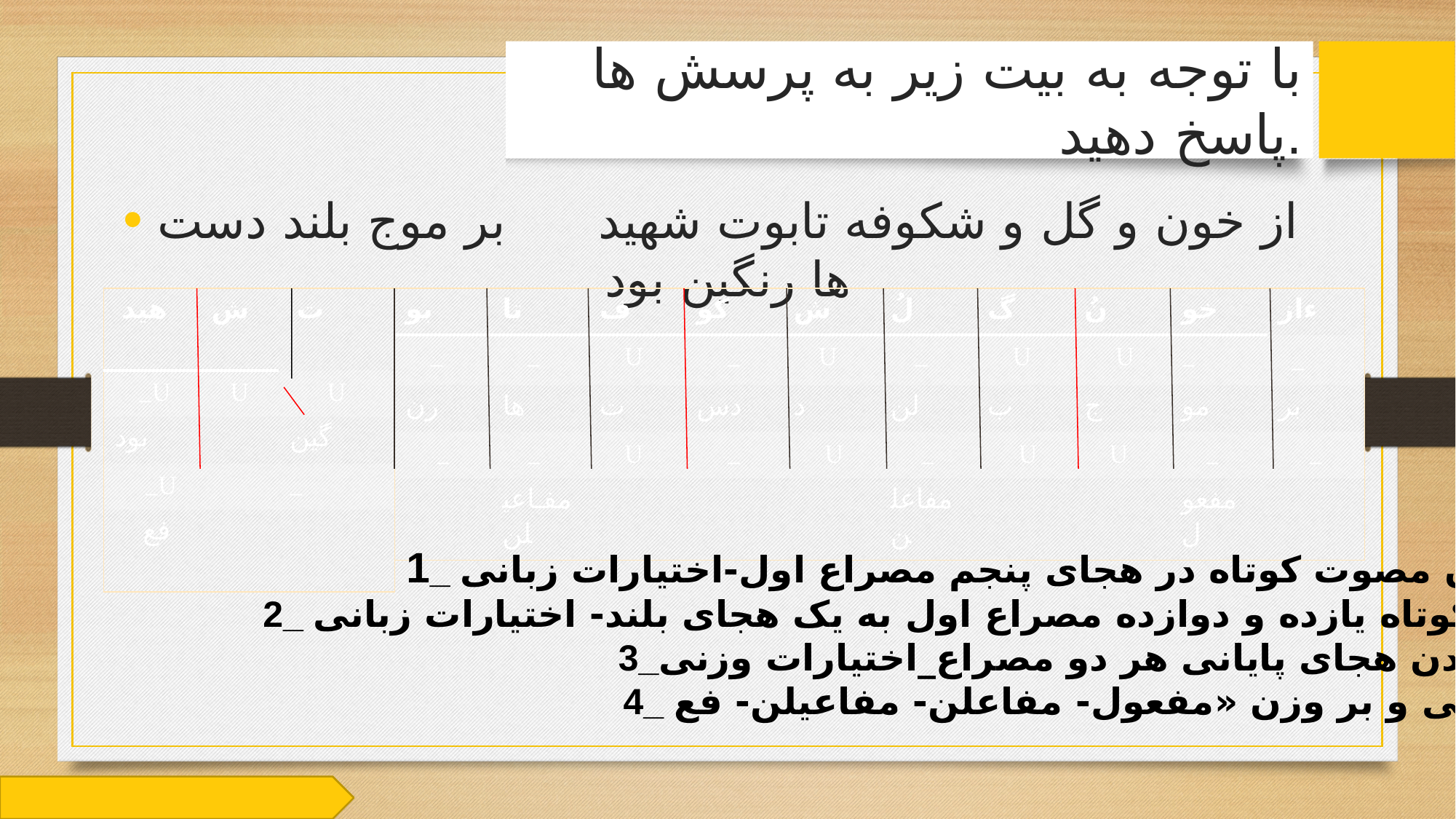

# با توجه به بیت زیر به پرسش ها پاسخ دهید.
از خون و گل و شکوفه تابوت شهید      بر موج بلند دست ها رنگین بود

| هید | ش | ت |
| --- | --- | --- |
| \_U | U | U |
| بود |  | گین |
| \_U |  | \_ |
| فع |  |  |
| بو | تا | ف | کو | ش | لُ | گ | نُ | خو | ءاز |
| --- | --- | --- | --- | --- | --- | --- | --- | --- | --- |
| \_ | \_ | U | \_ | U | \_ | U | U | \_ | \_ |
| رن | ها | ت | دس | د | لن | ب | ج | مو | بر |
| \_ | \_ | U | \_ | U | \_ | U | U | \_ | \_ |
|  | مفـاعیلن |  |  |  | مفاعلن |  |  | مفعول |  |
1_ بلند تلفظ کردن مصوت کوتاه در هجای پنجم مصراع اول-اختیارات زبانی
2_ تبدیل دو هجای کوتاه یازده و دوازده مصراع اول به یک هجای بلند- اختیارات زبانی
3_بلند محسوب شدن هجای پایانی هر دو مصراع_اختیارات وزنی
4_ قالب شعر رباعی و بر وزن «مفعول- مفاعلن- مفاعیلن- فع»